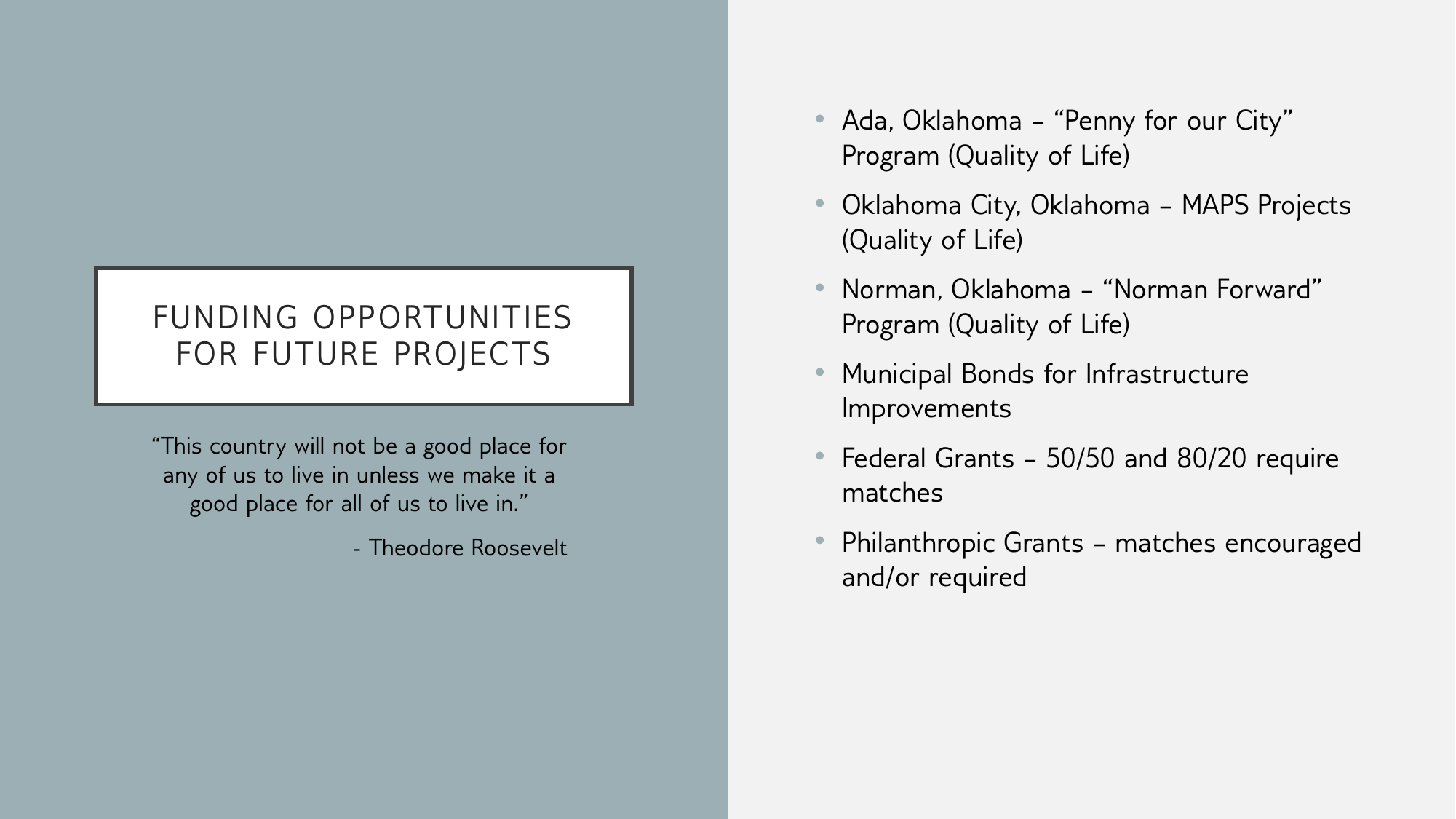

Ada, Oklahoma – “Penny for our City” Program (Quality of Life)
Oklahoma City, Oklahoma – MAPS Projects (Quality of Life)
Norman, Oklahoma – “Norman Forward” Program (Quality of Life)
Municipal Bonds for Infrastructure Improvements
Federal Grants – 50/50 and 80/20 require matches
Philanthropic Grants – matches encouraged and/or required
# Funding Opportunities for future projects
“This country will not be a good place for any of us to live in unless we make it a good place for all of us to live in.”
- Theodore Roosevelt